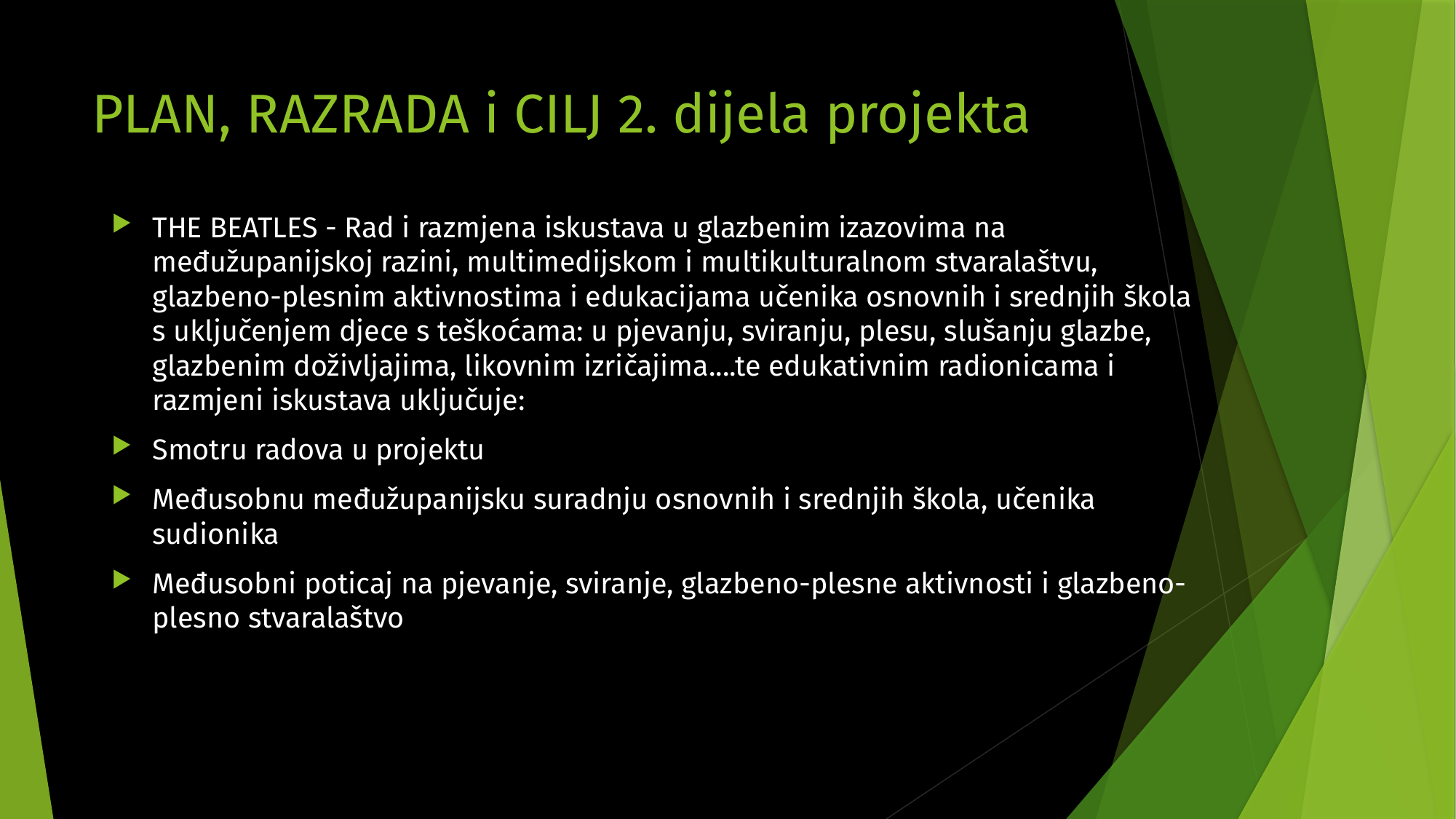

# PLAN, RAZRADA i CILJ 2. dijela projekta
THE BEATLES - Rad i razmjena iskustava u glazbenim izazovima na međužupanijskoj razini, multimedijskom i multikulturalnom stvaralaštvu, glazbeno-plesnim aktivnostima i edukacijama učenika osnovnih i srednjih škola s uključenjem djece s teškoćama: u pjevanju, sviranju, plesu, slušanju glazbe, glazbenim doživljajima, likovnim izričajima....te edukativnim radionicama i razmjeni iskustava uključuje:
Smotru radova u projektu
Međusobnu međužupanijsku suradnju osnovnih i srednjih škola, učenika sudionika
Međusobni poticaj na pjevanje, sviranje, glazbeno-plesne aktivnosti i glazbeno-plesno stvaralaštvo